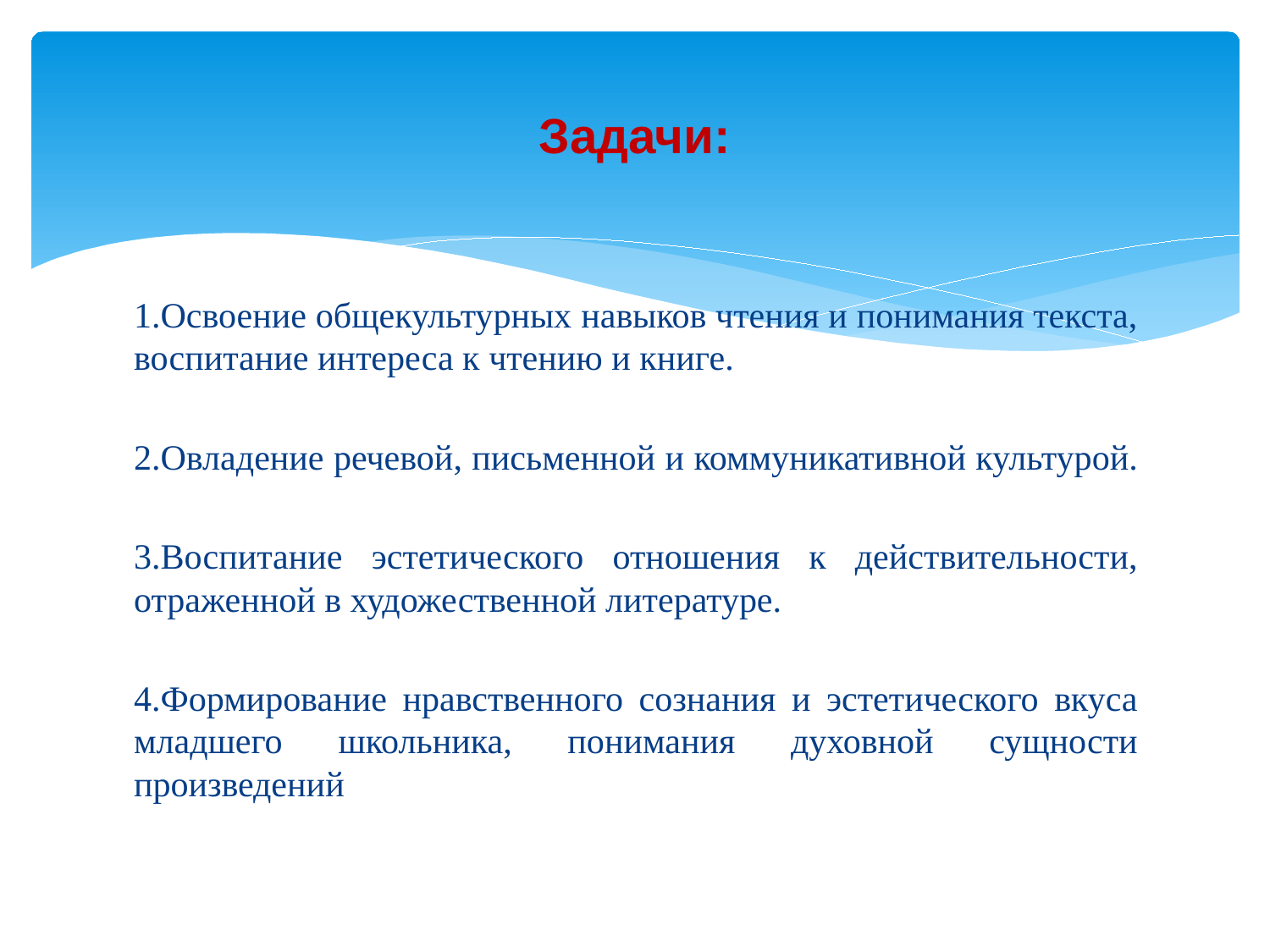

# Задачи:
1.Освоение общекультурных навыков чтения и понимания текста, воспитание интереса к чтению и книге.

2.Овладение речевой, письменной и коммуникативной культурой.

3.Воспитание эстетического отношения к действительности, отраженной в художественной литературе.

4.Формирование нравственного сознания и эстетического вкуса младшего школьника, понимания духовной сущности произведений